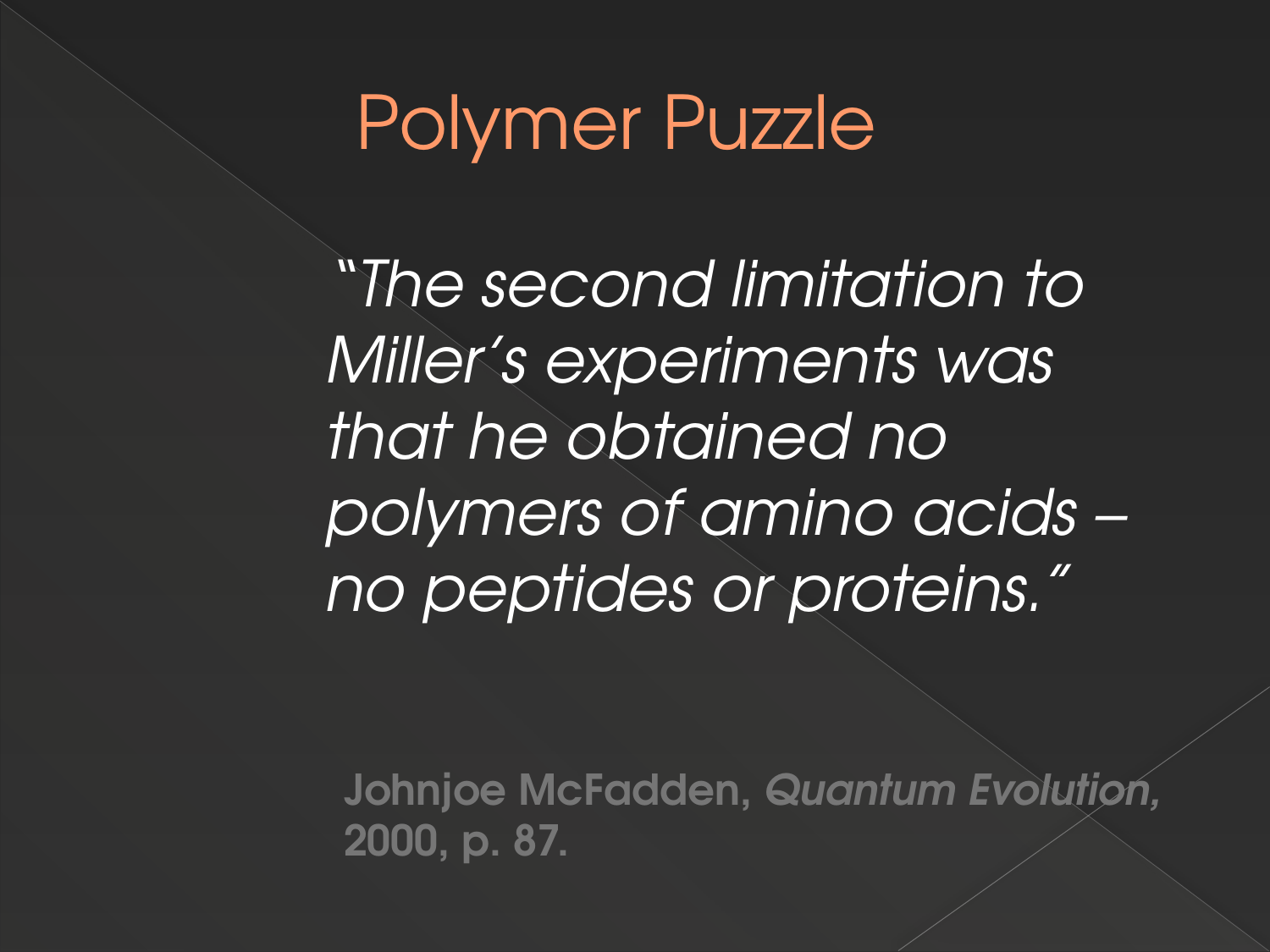

# Polymer Puzzle
“The second limitation to Miller’s experiments was that he obtained no polymers of amino acids – no peptides or proteins.”
Johnjoe McFadden, Quantum Evolution, 2000, p. 87.